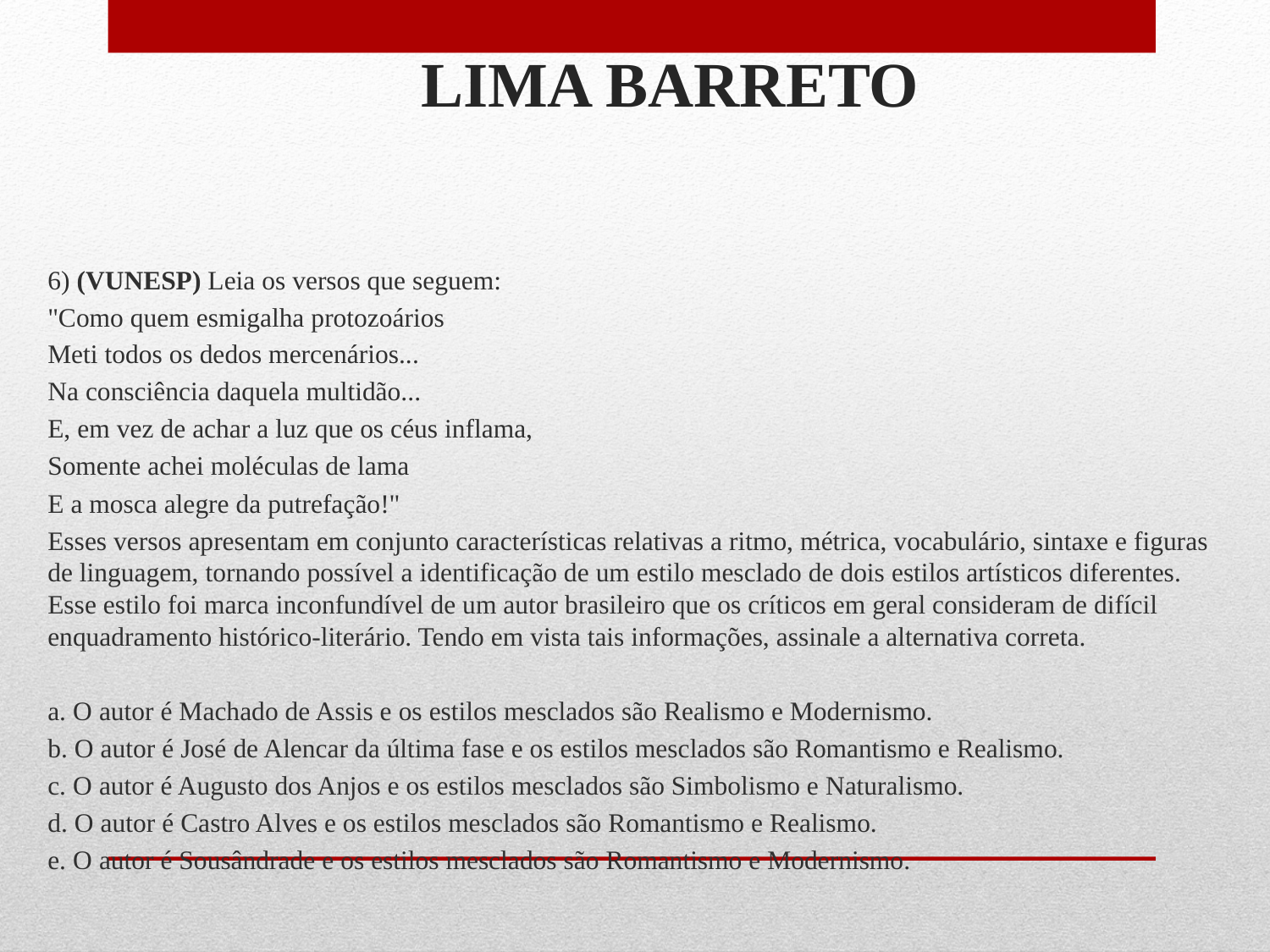

# LIMA BARRETO

6) (VUNESP) Leia os versos que seguem:
"Como quem esmigalha protozoários
Meti todos os dedos mercenários...
Na consciência daquela multidão...
E, em vez de achar a luz que os céus inflama,
Somente achei moléculas de lama
E a mosca alegre da putrefação!"
Esses versos apresentam em conjunto características relativas a ritmo, métrica, vocabulário, sintaxe e figuras de linguagem, tornando possível a identificação de um estilo mesclado de dois estilos artísticos diferentes. Esse estilo foi marca inconfundível de um autor brasileiro que os críticos em geral consideram de difícil enquadramento histórico-literário. Tendo em vista tais informações, assinale a alternativa correta.

a. O autor é Machado de Assis e os estilos mesclados são Realismo e Modernismo.
b. O autor é José de Alencar da última fase e os estilos mesclados são Romantismo e Realismo.
c. O autor é Augusto dos Anjos e os estilos mesclados são Simbolismo e Naturalismo.
d. O autor é Castro Alves e os estilos mesclados são Romantismo e Realismo.
e. O autor é Sousândrade e os estilos mesclados são Romantismo e Modernismo.